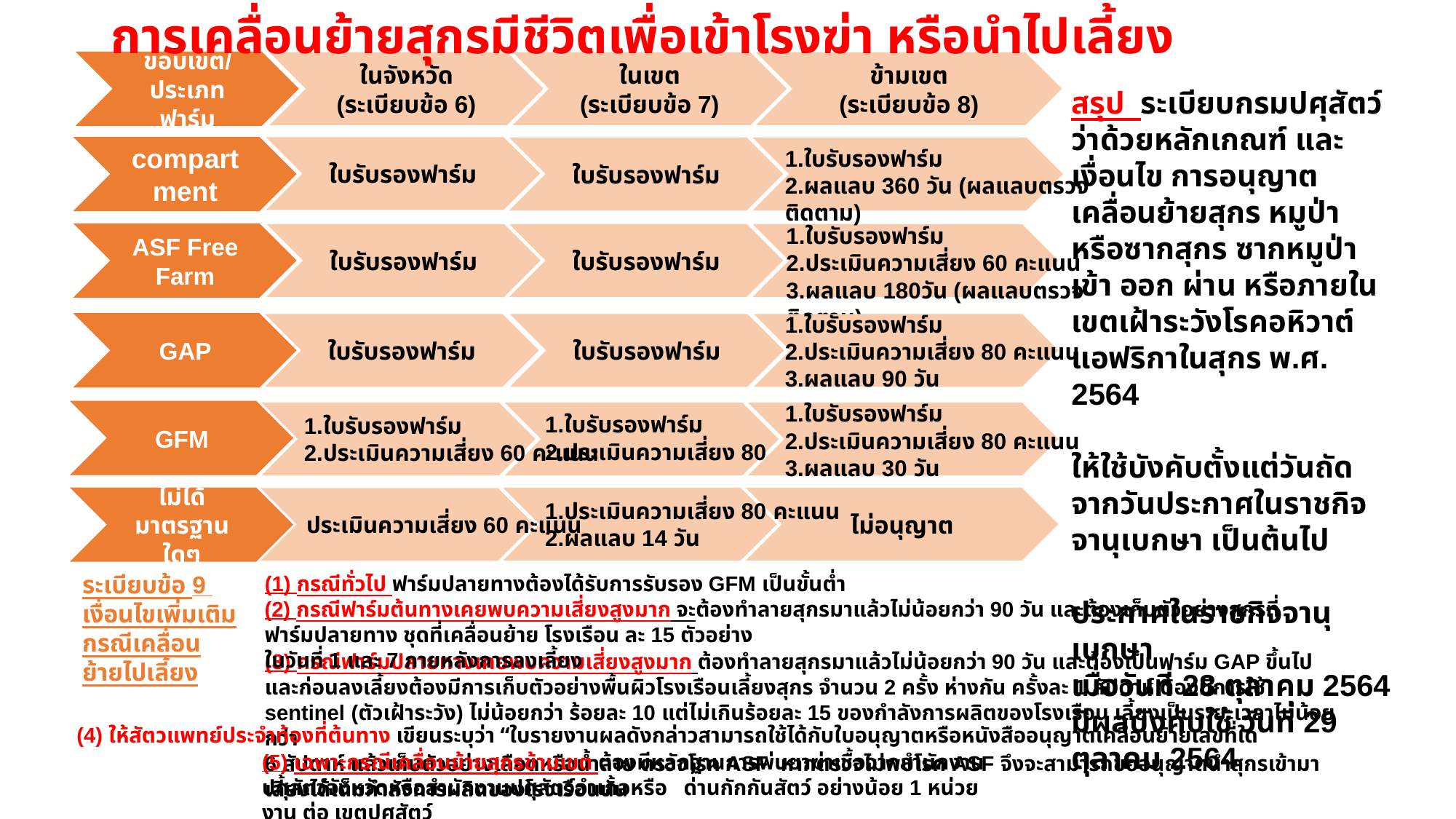

การเคลื่อนย้ายสุกรมีชีวิตเพื่อเข้าโรงฆ่า หรือนำไปเลี้ยง
ขอบเขต/
ประเภทฟาร์ม
ในจังหวัด
(ระเบียบข้อ 6)
ในเขต
(ระเบียบข้อ 7)
ข้ามเขต
(ระเบียบข้อ 8)
สรุป  ระเบียบกรมปศุสัตว์ ว่าด้วยหลักเกณฑ์ และเงื่อนไข การอนุญาตเคลื่อนย้ายสุกร หมูป่า หรือซากสุกร ซากหมูป่า เข้า ออก ผ่าน หรือภายในเขตเฝ้าระวังโรคอหิวาต์แอฟริกาในสุกร พ.ศ. 2564

ให้ใช้บังคับตั้งแต่วันถัดจากวันประกาศในราชกิจจานุเบกษา เป็นต้นไป

ประกาศในราชกิจจานุเบกษา
เมื่อวันที่ 28 ตุลาคม 2564
มีผลบังคับใช้ วันที่ 29 ตุลาคม 2564
ใบรับรองฟาร์ม
compartment
ใบรับรองฟาร์ม

1.ใบรับรองฟาร์ม
2.ผลแลบ 360 วัน (ผลแลบตรวจติดตาม)
1.ใบรับรองฟาร์ม
2.ประเมินความเสี่ยง 60 คะแนน
3.ผลแลบ 180วัน (ผลแลบตรวจติดตาม)
ASF Free Farm
ใบรับรองฟาร์ม
ใบรับรองฟาร์ม

1.ใบรับรองฟาร์ม
2.ประเมินความเสี่ยง 80 คะแนน
3.ผลแลบ 90 วัน
ใบรับรองฟาร์ม

GAP
ใบรับรองฟาร์ม
1.ใบรับรองฟาร์ม
2.ประเมินความเสี่ยง 80 คะแนน
3.ผลแลบ 30 วัน
GFM

1.ใบรับรองฟาร์ม
2.ประเมินความเสี่ยง 80 คะแนน
1.ใบรับรองฟาร์ม
2.ประเมินความเสี่ยง 60 คะแนน

ไม่อนุญาต

ไม่ได้มาตรฐาน ใดๆ
1.ประเมินความเสี่ยง 80 คะแนน
2.ผลแลบ 14 วัน
ประเมินความเสี่ยง 60 คะแนน
ระเบียบข้อ 9
เงื่อนไขเพิ่มเติม
กรณีเคลื่อนย้ายไปเลี้ยง
(1) กรณีทั่วไป ฟาร์มปลายทางต้องได้รับการรับรอง GFM เป็นขั้นต่ำ
(2) กรณีฟาร์มต้นทางเคยพบความเสี่ยงสูงมาก จะต้องทำลายสุกรมาแล้วไม่น้อยกว่า 90 วัน และต้องเก็บตัวอย่างสุกรที่ฟาร์มปลายทาง ชุดที่เคลื่อนย้าย โรงเรือน ละ 15 ตัวอย่าง
ในวันที่ 1 และ 7 ภายหลังการลงเลี้ยง
กร
(3) กรณีฟาร์มปลายทางเคยพบความเสี่ยงสูงมาก ต้องทำลายสุกรมาแล้วไม่น้อยกว่า 90 วัน และต้องเป็นฟาร์ม GAP ขึ้นไป และก่อนลงเลี้ยงต้องมีการเก็บตัวอย่างพื้นผิวโรงเรือนเลี้ยงสุกร จำนวน 2 ครั้ง ห่างกัน ครั้งละ 1 สัปดาห์ ต้องมีการใช้ sentinel (ตัวเฝ้าระวัง) ไม่น้อยกว่า ร้อยละ 10 แต่ไม่เกินร้อยละ 15 ของกำลังการผลิตของโรงเรือน เลี้ยงเป็นระยะเวลาไม่น้อยกว่า
6 สัปดาห์ แล้วเก็บตัวอย่างเลือดหรือน้ำลาย ตรวจโรค ASF  หากตรวจไม่พบโรค ASF จึงจะสามารถขออนุญาตนำสุกรเข้ามาเลี้ยงได้เต็มกำลังการผลิตของโรงเรือนนั้น
(4) ให้สัตวแพทย์ประจำท้องที่ต้นทาง เขียนระบุว่า “ใบรายงานผลดังกล่าวสามารถใช้ได้กับใบอนุญาตหรือหนังสืออนุญาตเคลื่อนย้ายเลขที่ใด
(5) เฉพาะกรณีเคลื่อนย้ายสุกรข้ามเขต ต้องมีหลักฐานการพ่นยาฆ่าเชื้อจากสำนักงานปศุสัตว์จังหวัดหรือสำนักงานปศุสัตว์อำเภอหรือ   ด่านกักกันสัตว์ อย่างน้อย 1 หน่วยงาน ต่อ เขตปศุสัตว์